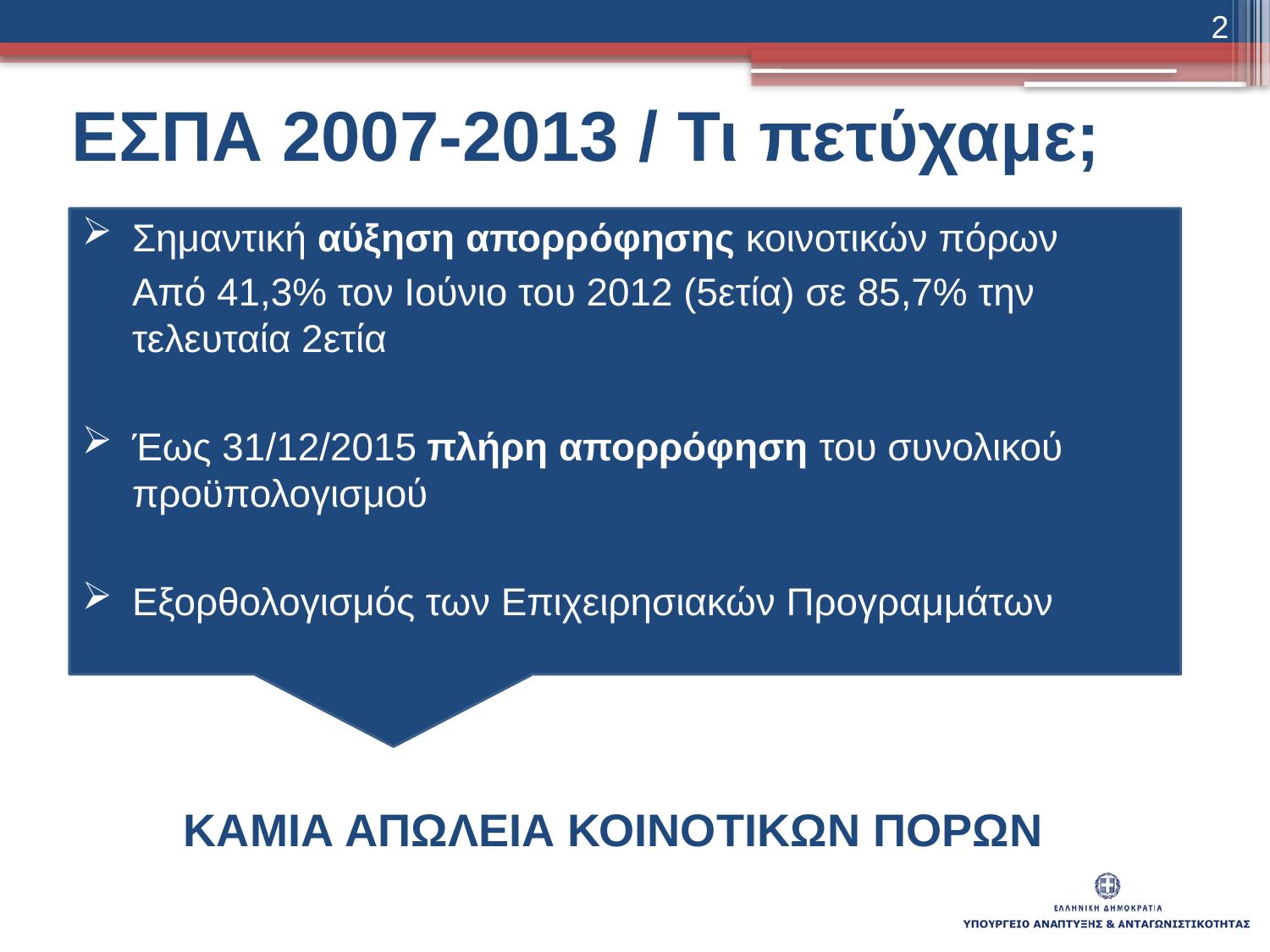

2
 ΕΣΠΑ 2007-2013 / Τι πετύχαμε;
Σημαντική αύξηση απορρόφησης κοινοτικών πόρων
	Από 41,3% τον Ιούνιο του 2012 (5ετία) σε 85,7% την τελευταία 2ετία

Έως 31/12/2015 πλήρη απορρόφηση του συνολικού προϋπολογισμού

Εξορθολογισμός των Επιχειρησιακών Προγραμμάτων

ΚΑΜΙΑ ΑΠΩΛΕΙΑ ΚΟΙΝΟΤΙΚΩΝ ΠΟΡΩΝ